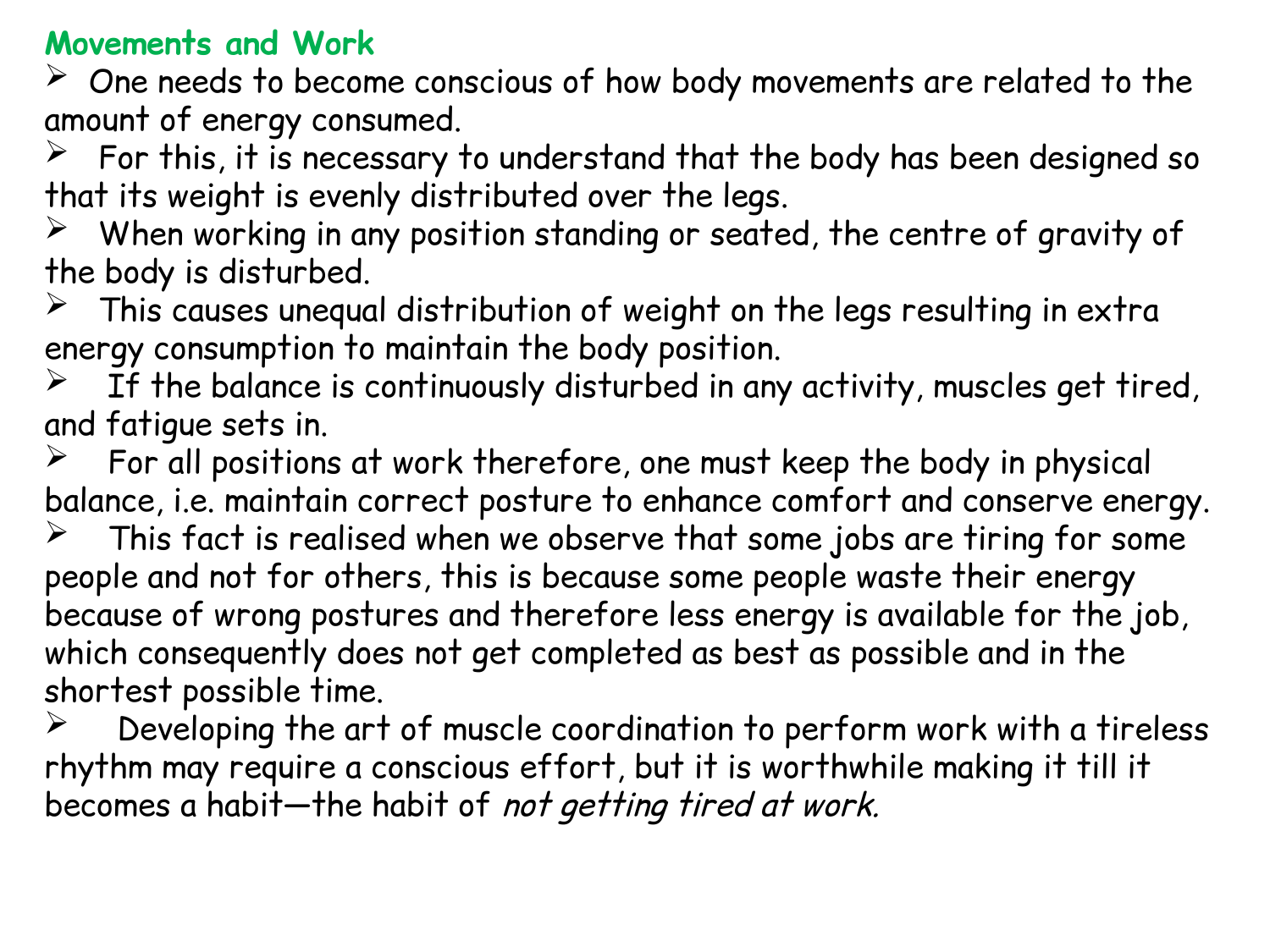

Movements and Work
  One needs to become conscious of how body movements are related to the amount of energy consumed.
   For this, it is necessary to understand that the body has been designed so that its weight is evenly distributed over the legs.
   When working in any position standing or seated, the centre of gravity of the body is disturbed.
   This causes unequal distribution of weight on the legs resulting in extra energy consumption to maintain the body position.
    If the balance is continuously disturbed in any activity, muscles get tired, and fatigue sets in.
    For all positions at work therefore, one must keep the body in physical balance, i.e. maintain correct posture to enhance comfort and conserve energy.
    This fact is realised when we observe that some jobs are tiring for some people and not for others, this is because some people waste their energy because of wrong postures and therefore less energy is available for the job, which consequently does not get completed as best as possible and in the shortest possible time.
     Developing the art of muscle coordination to perform work with a tireless rhythm may require a conscious effort, but it is worthwhile making it till it becomes a habit—the habit of not getting tired at work.